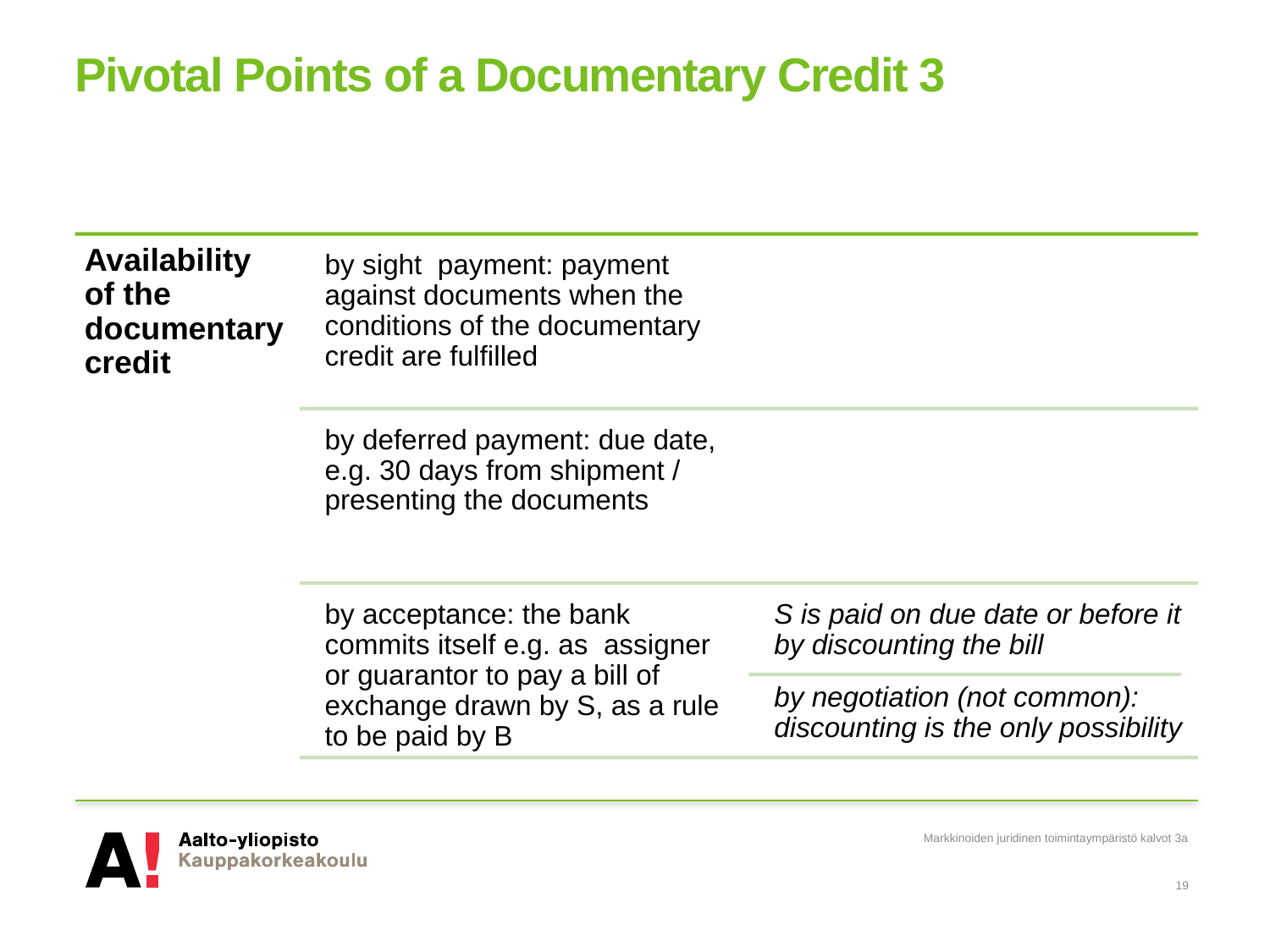

# Pivotal Points of a Documentary Credit 3
Availability of the documentary credit
by sight  payment: payment against documents when the conditions of the documentary credit are fulfilled
by deferred payment: due date, e.g. 30 days from shipment / presenting the documents
by acceptance: the bank commits itself e.g. as  assigner or guarantor to pay a bill of exchange drawn by S, as a rule to be paid by B
S is paid on due date or before it by discounting the bill
by negotiation (not common): discounting is the only possibility
Markkinoiden juridinen toimintaympäristö kalvot 3a
19